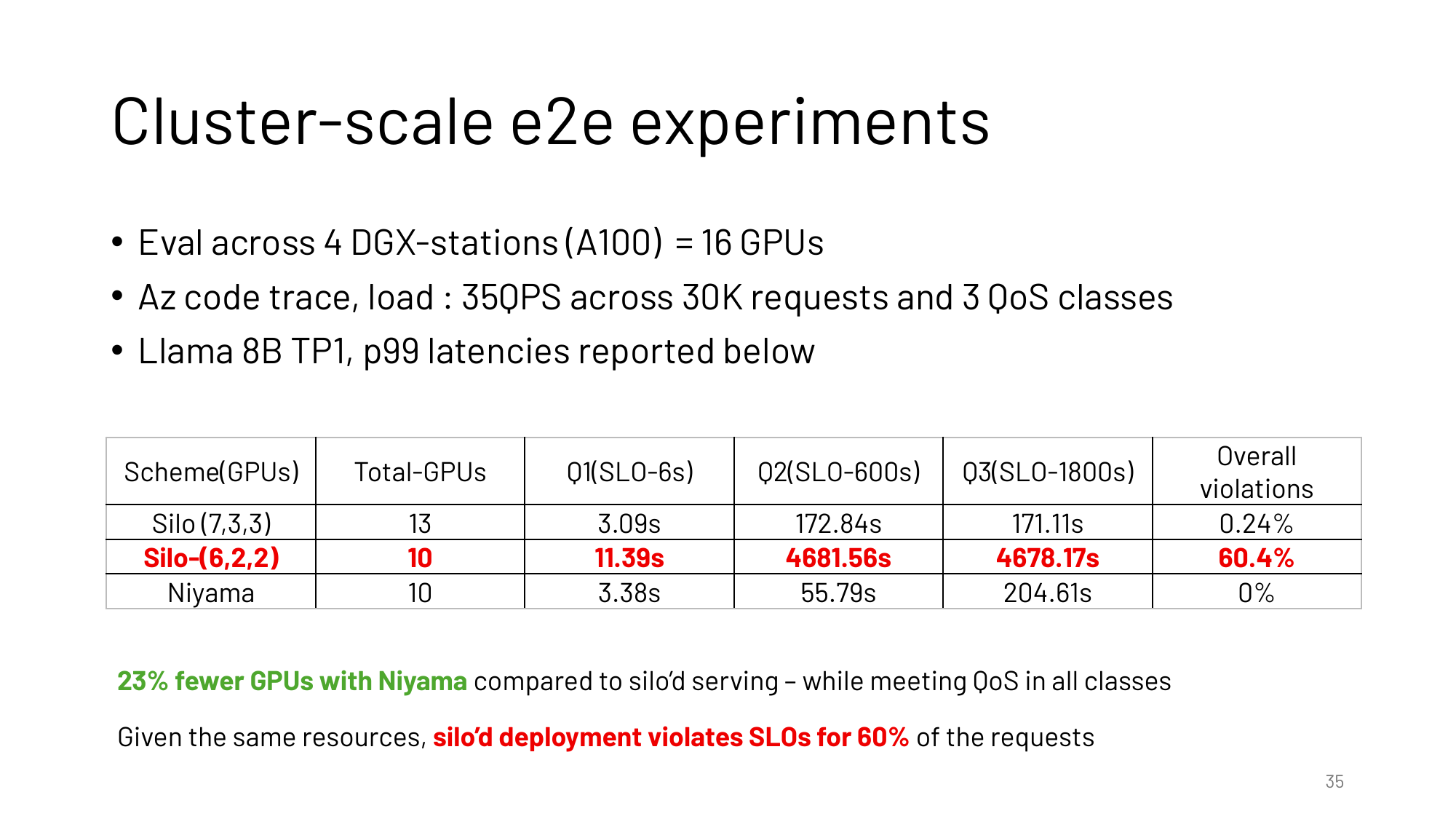

# Cluster-scale e2e experiments
Eval across 4 DGX-stations (A100)  = 16 GPUs
Az code trace, load : 35QPS across 30K requests and 3 QoS classes
Llama 8B TP1, p99 latencies reported below

| Scheme(GPUs) | Total-GPUs | Q1(SLO-6s) | Q2(SLO-600s) | Q3(SLO-1800s) | Overall violations |
| --- | --- | --- | --- | --- | --- |
| Silo (7,3,3) | 13 | 3.09s | 172.84s | 171.11s | 0.24% |
| Silo-(6,2,2) | 10 | 11.39s | 4681.56s | 4678.17s | 60.4% |
| Niyama | 10 | 3.38s | 55.79s | 204.61s | 0% |
23% fewer GPUs with Niyama compared to silo’d serving – while meeting QoS in all classes
Given the same resources, silo’d deployment violates SLOs for 60% of the requests
35